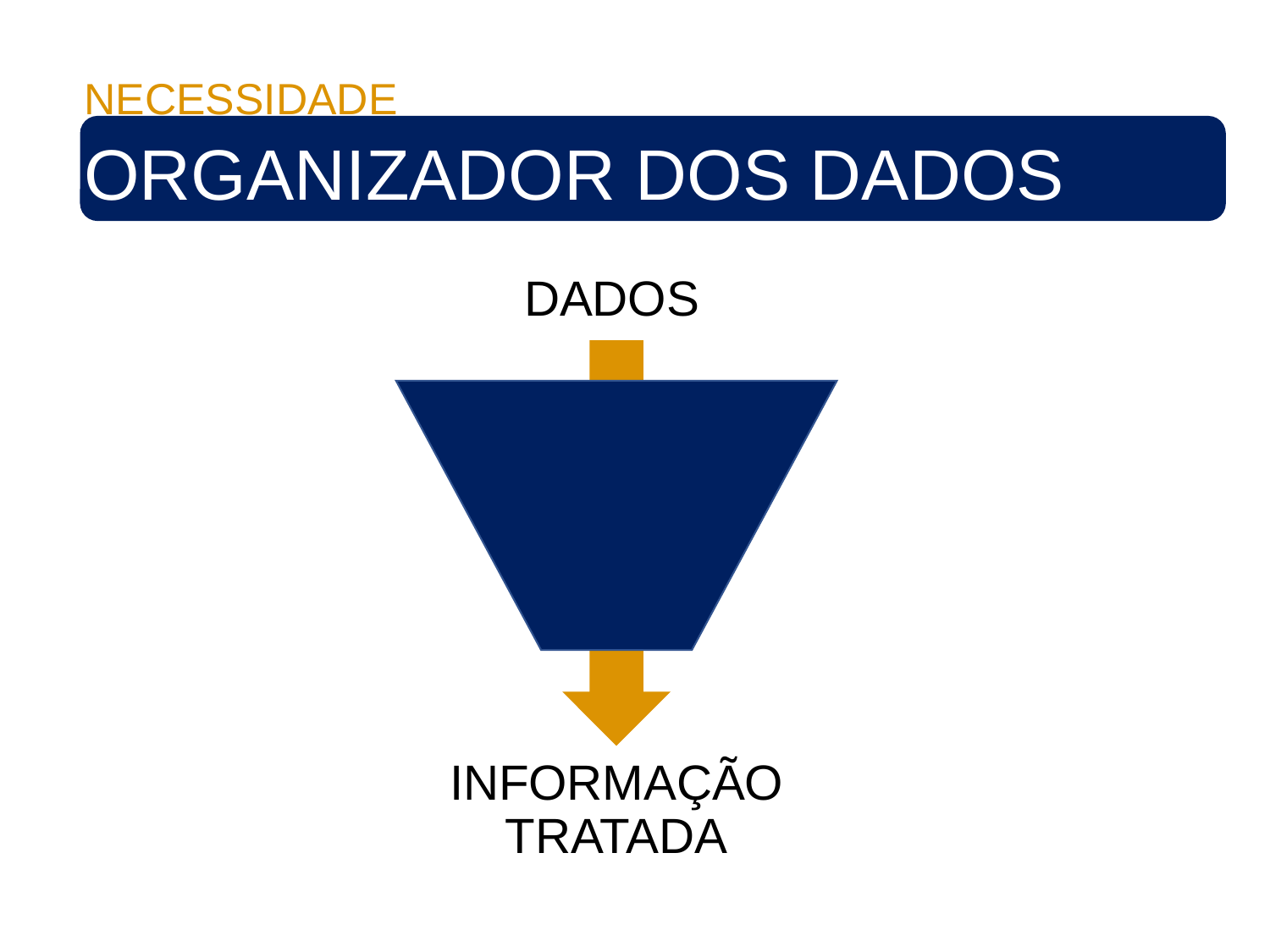

# NECESSIDADE ORGANIZADOR DOS DADOS

DADOS

INFORMAÇÃO TRATADA